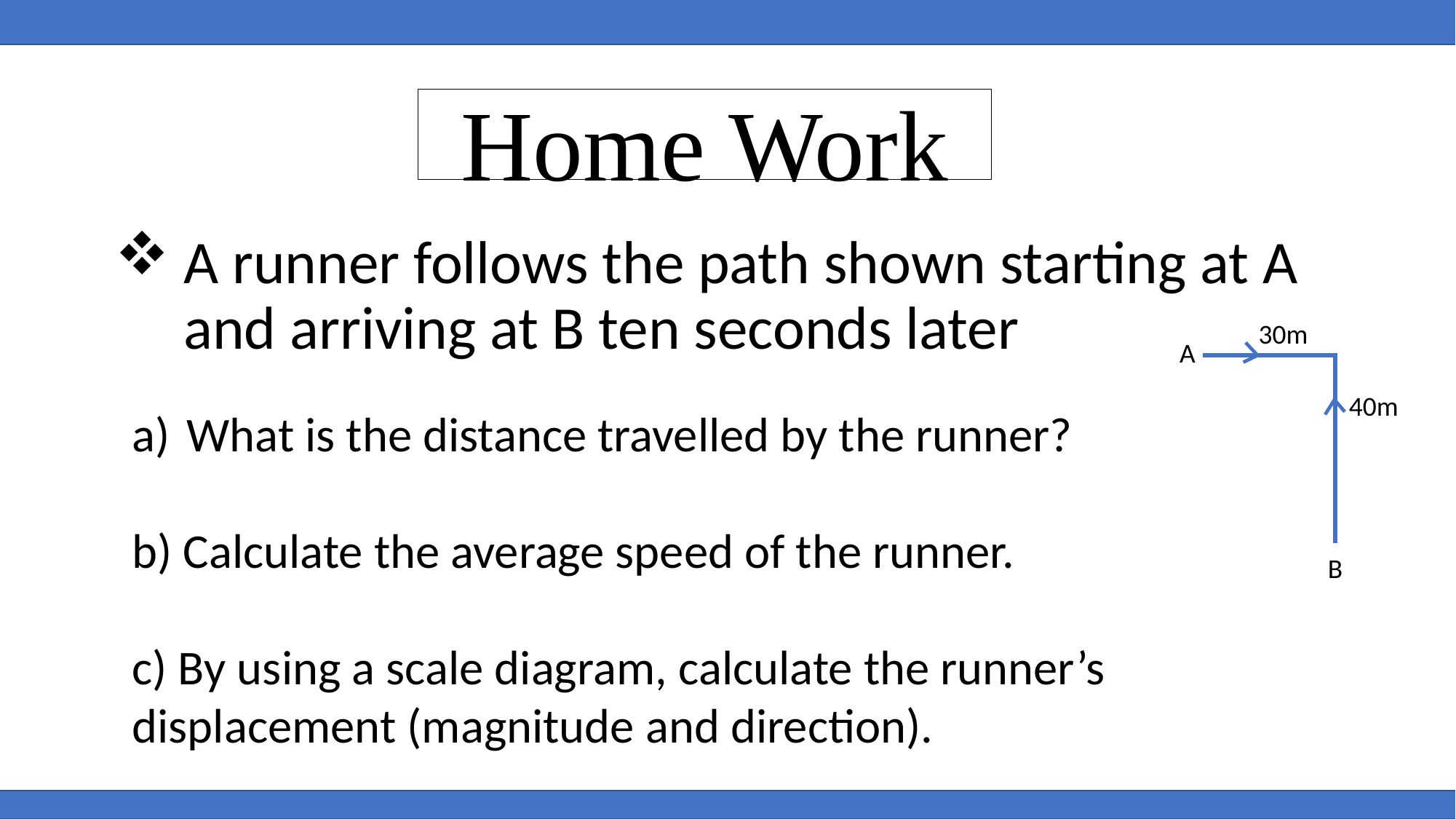

Home Work
A runner follows the path shown starting at A and arriving at B ten seconds later
30m
A
40m
B
What is the distance travelled by the runner?

b) Calculate the average speed of the runner.

c) By using a scale diagram, calculate the runner’s displacement (magnitude and direction).